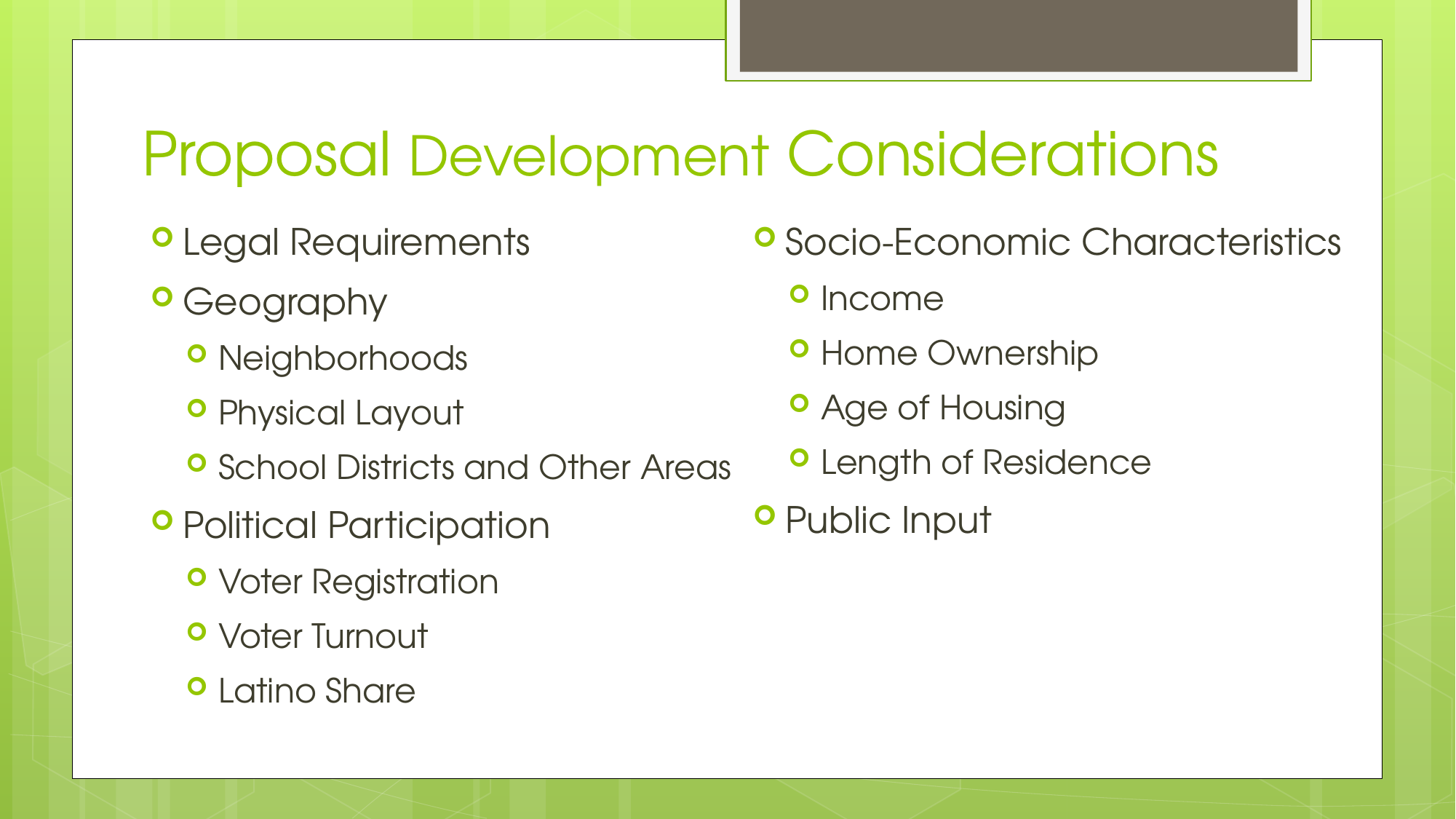

Proposal Development Considerations
Legal Requirements
Geography
Neighborhoods
Physical Layout
School Districts and Other Areas
Political Participation
Voter Registration
Voter Turnout
Latino Share
Socio-Economic Characteristics
Income
Home Ownership
Age of Housing
Length of Residence
Public Input